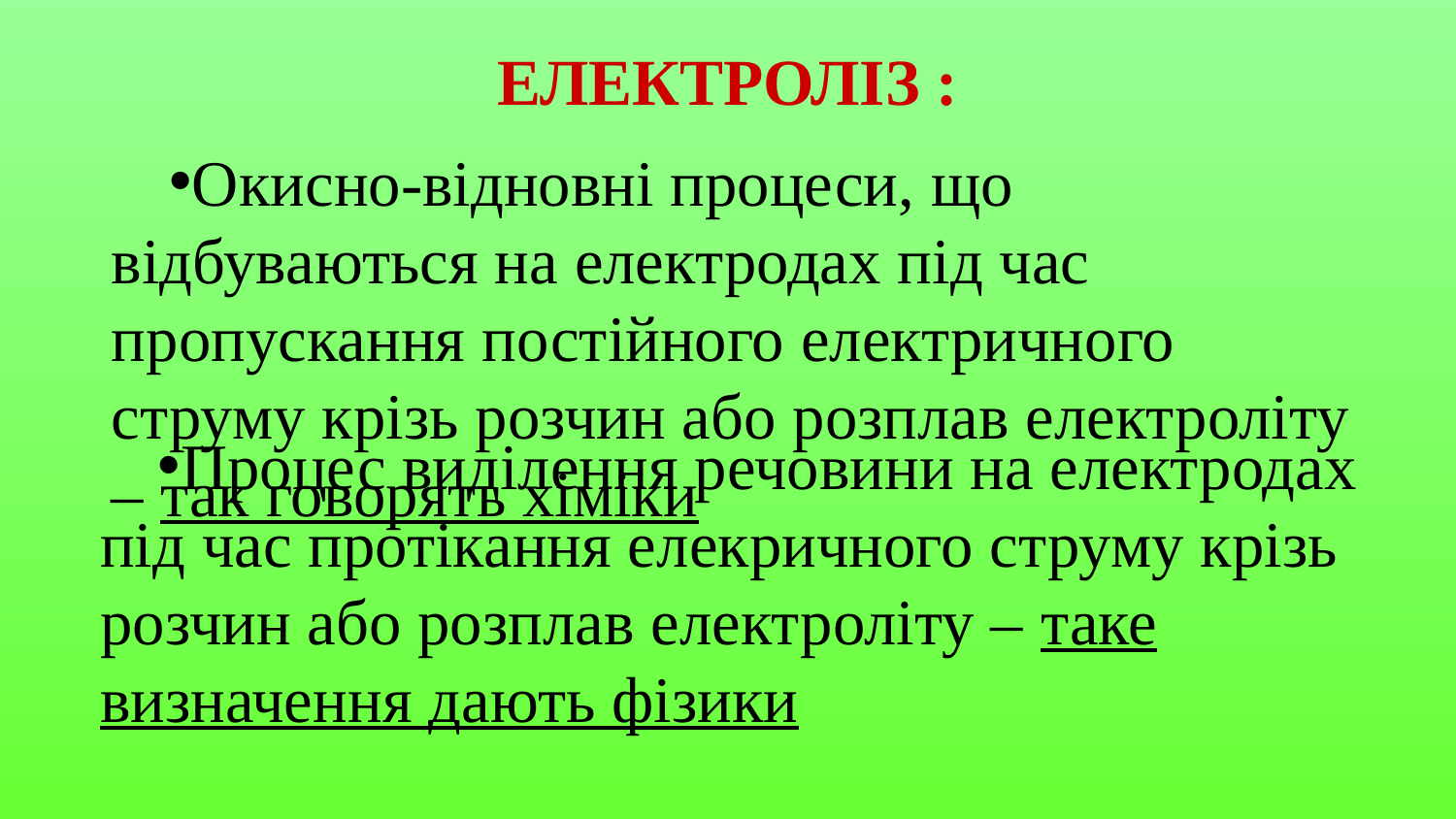

ЕЛЕКТРОЛІЗ :
Окисно-відновні процеси, що відбуваються на електродах під час пропускання постійного електричного струму крізь розчин або розплав електроліту – так говорять хіміки
Процес виділення речовини на електродах під час протікання елекричного струму крізь розчин або розплав електроліту – таке визначення дають фізики